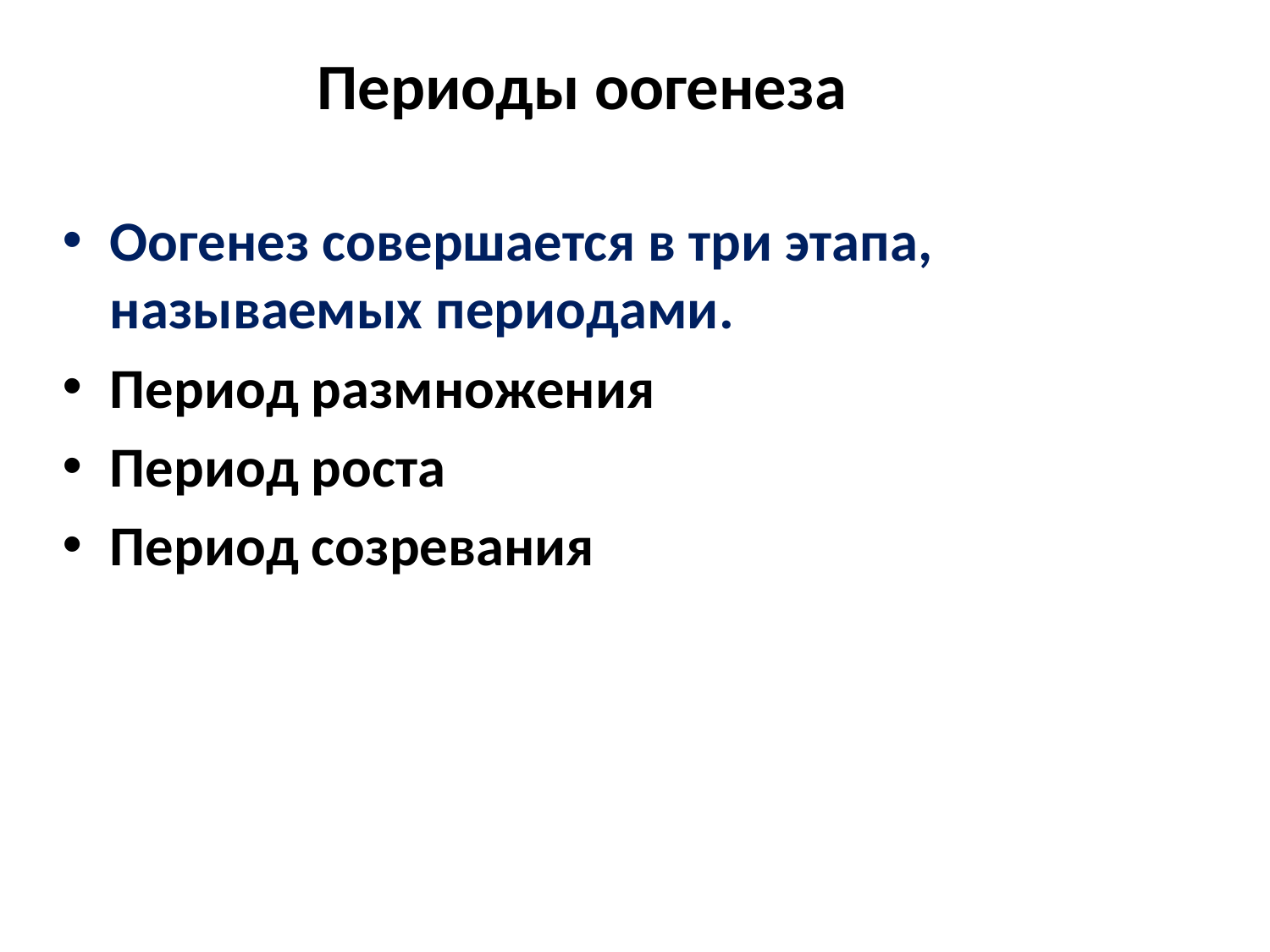

# Периоды оогенеза
Оогенез совершается в три этапа, называемых периодами.
Период размножения
Период роста
Период созревания